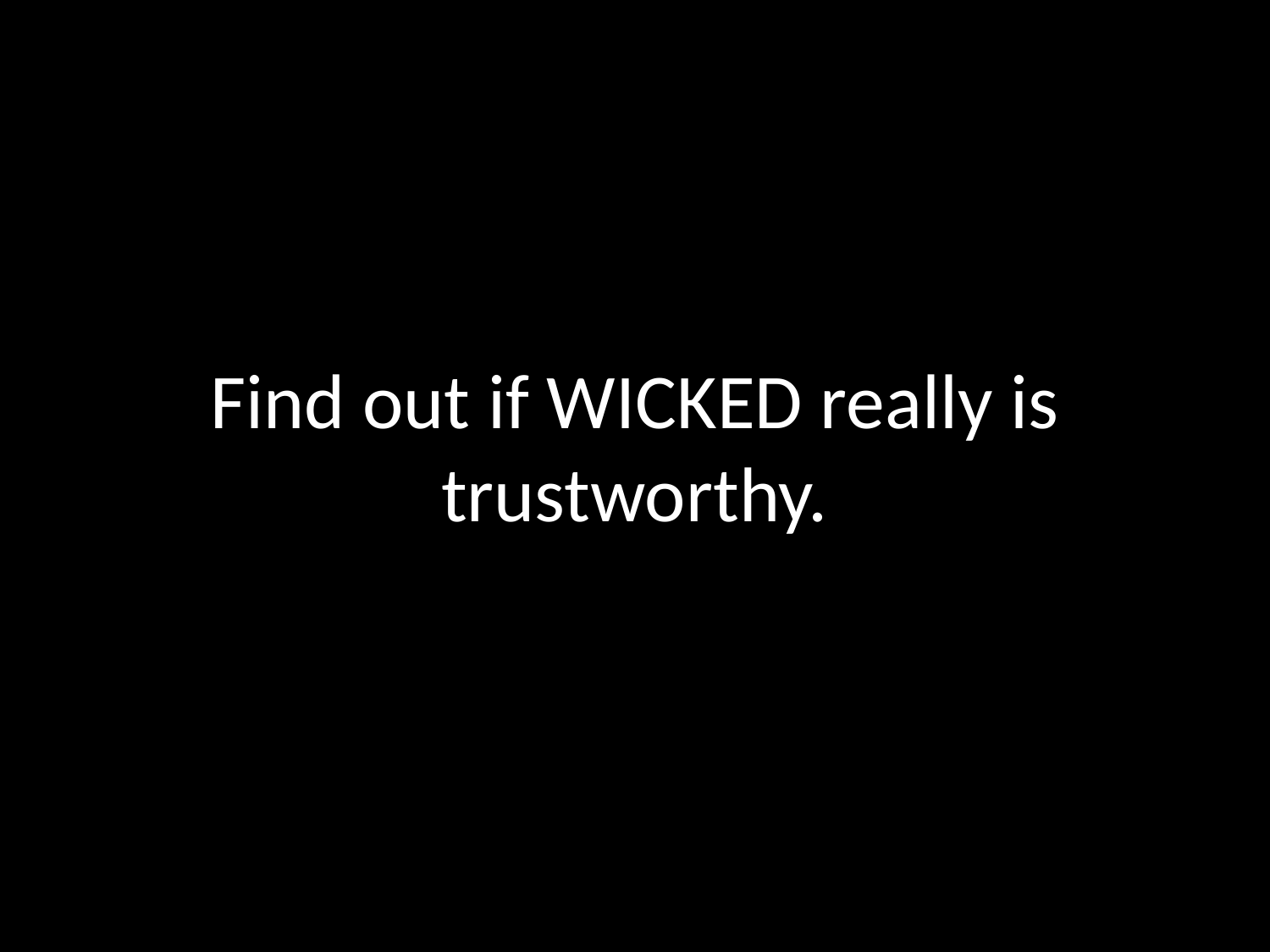

# Find out if WICKED really is trustworthy.